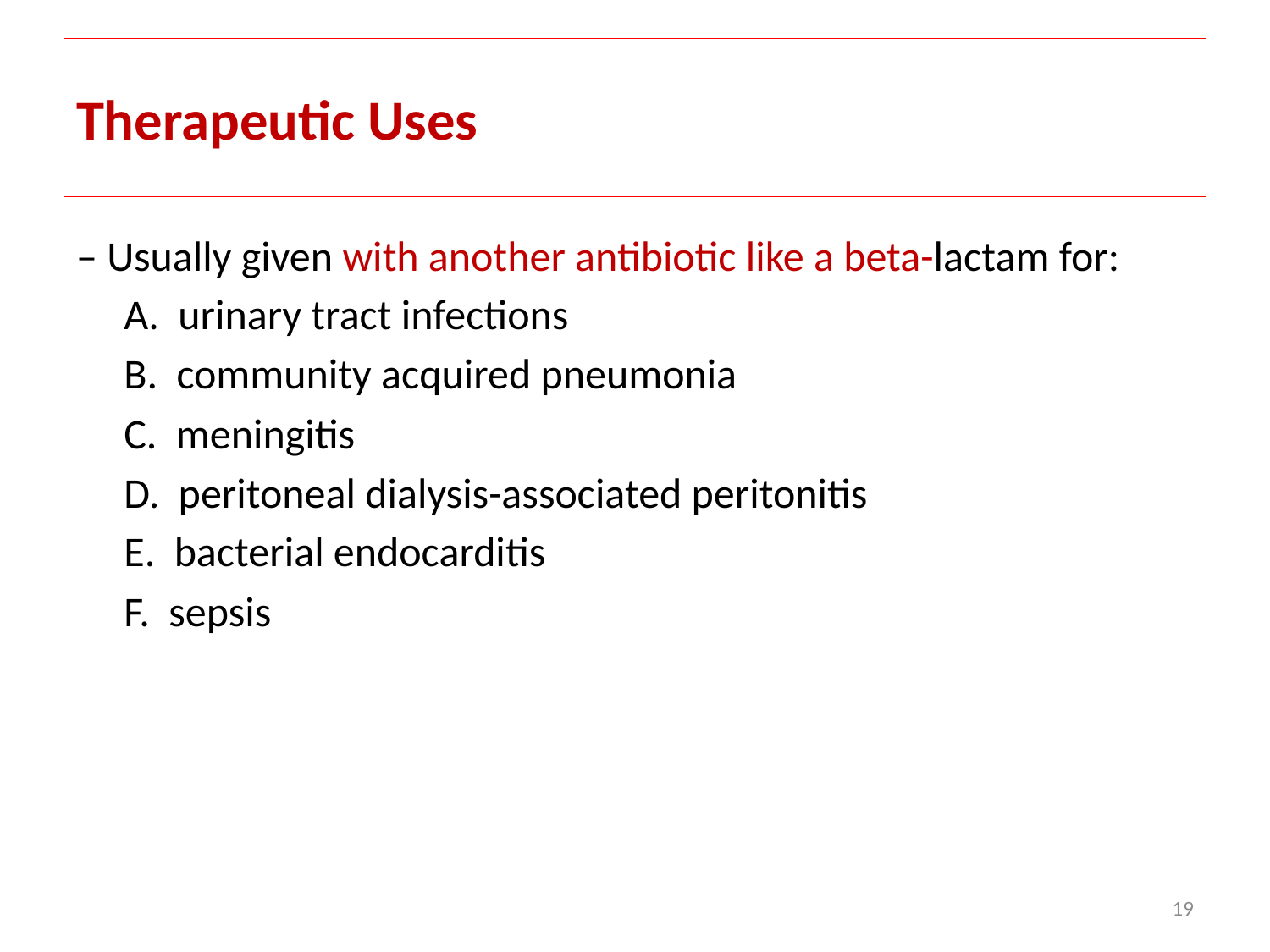

# Therapeutic Uses
– Usually given with another antibiotic like a beta-lactam for:
	A.  urinary tract infections
	B.  community acquired pneumonia
	C.  meningitis
	D.  peritoneal dialysis-associated peritonitis
	E.  bacterial endocarditis
	F.  sepsis

19